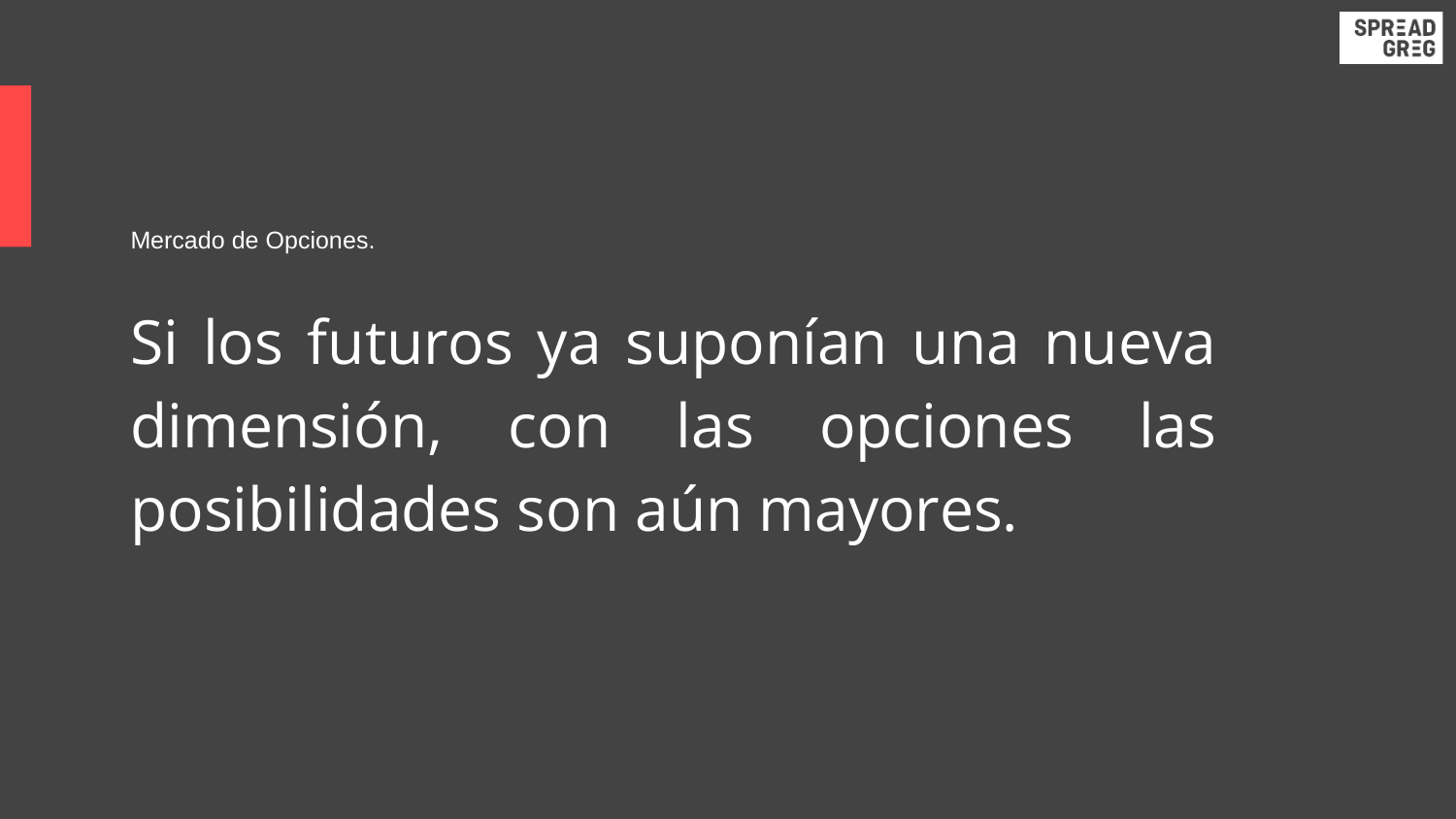

# Mercado de Opciones.
Si los futuros ya suponían una nueva dimensión, con las opciones las posibilidades son aún mayores.